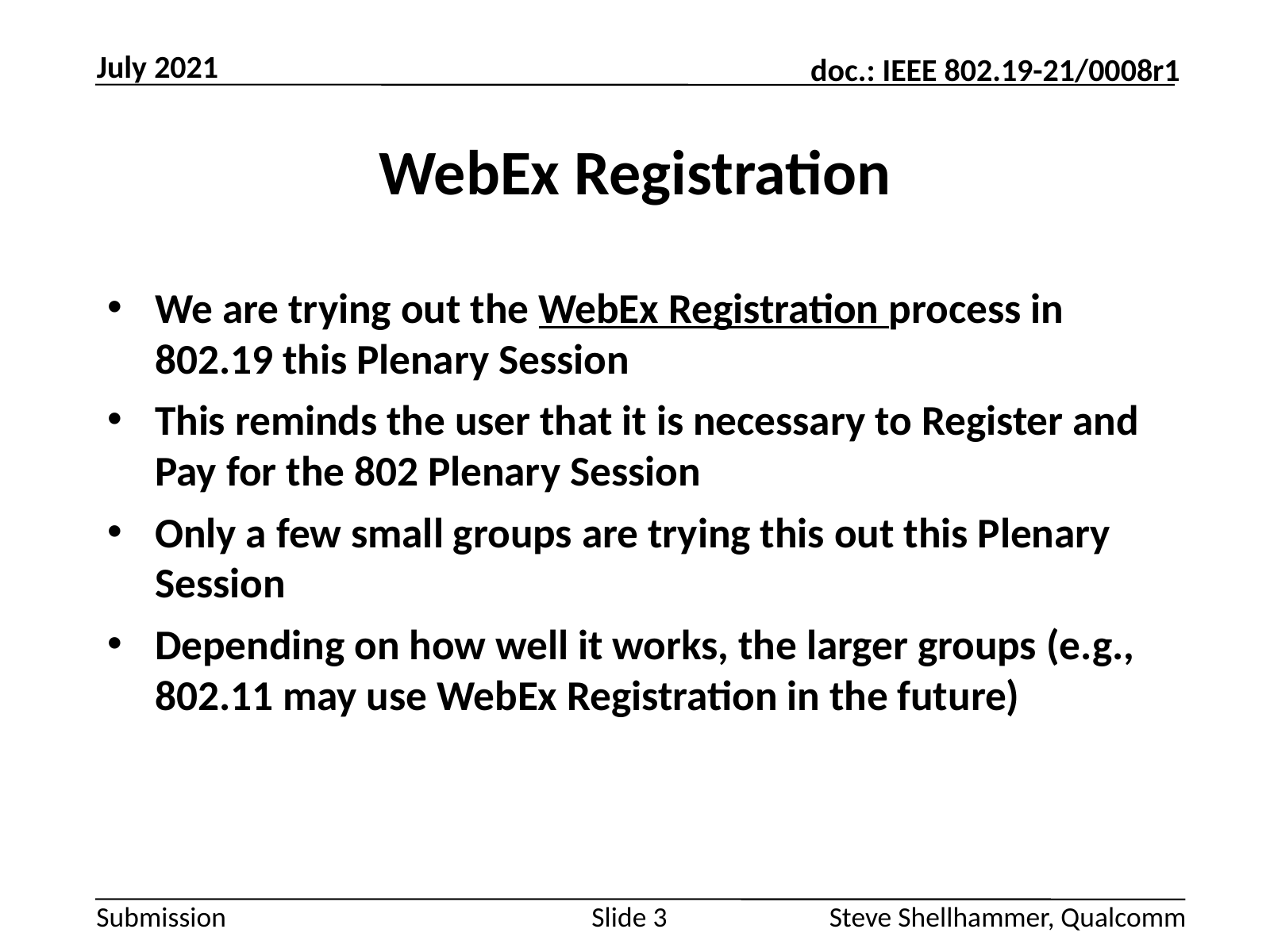

July 2021
# WebEx Registration
We are trying out the WebEx Registration process in 802.19 this Plenary Session
This reminds the user that it is necessary to Register and Pay for the 802 Plenary Session
Only a few small groups are trying this out this Plenary Session
Depending on how well it works, the larger groups (e.g., 802.11 may use WebEx Registration in the future)
Slide 3
Steve Shellhammer, Qualcomm